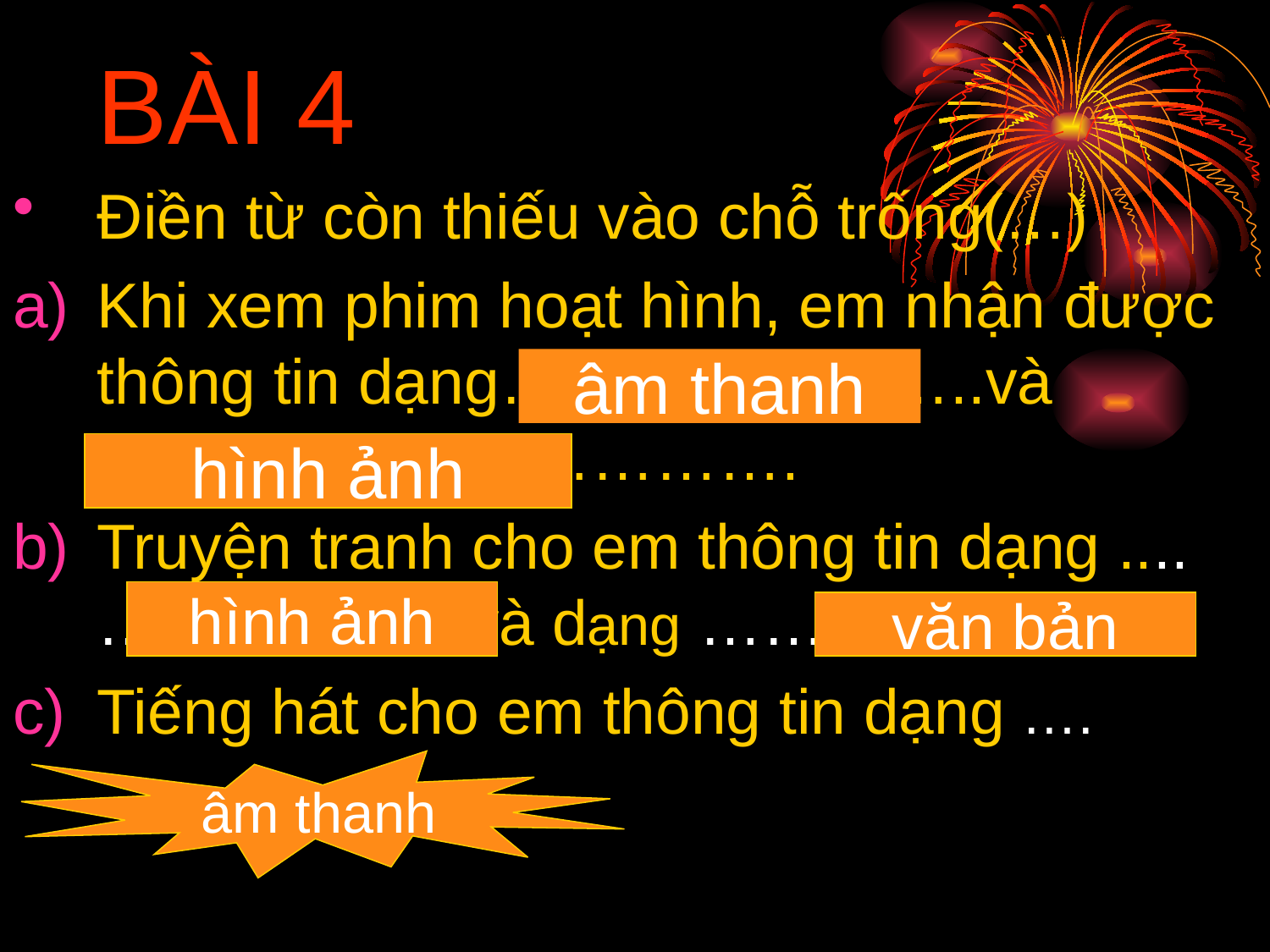

# BÀI 4
Điền từ còn thiếu vào chỗ trống(…)
Khi xem phim hoạt hình, em nhận được thông tin dạng…    ……………..và dạng…  ………………….
Truyện tranh cho em thông tin dạng ....……………...và dạng …………………..
Tiếng hát cho em thông tin dạng …. ………………
âm thanh
hình ảnh
hình ảnh
văn bản
âm thanh